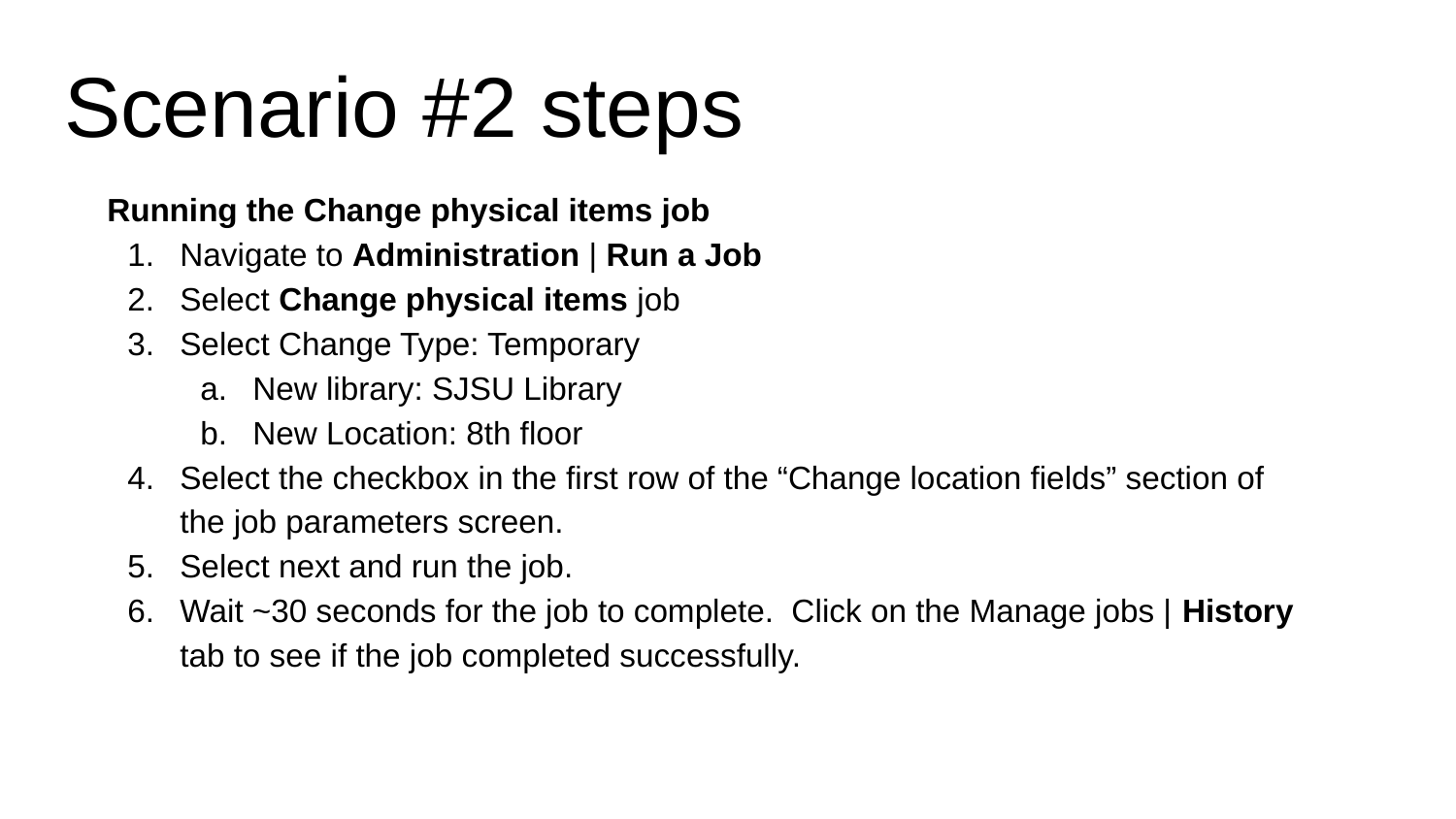

# Scenario #2 steps
Running the Change physical items job
Navigate to Administration | Run a Job
Select Change physical items job
Select Change Type: Temporary
New library: SJSU Library
New Location: 8th floor
Select the checkbox in the first row of the “Change location fields” section of the job parameters screen.
Select next and run the job.
Wait ~30 seconds for the job to complete.  Click on the Manage jobs | History tab to see if the job completed successfully.